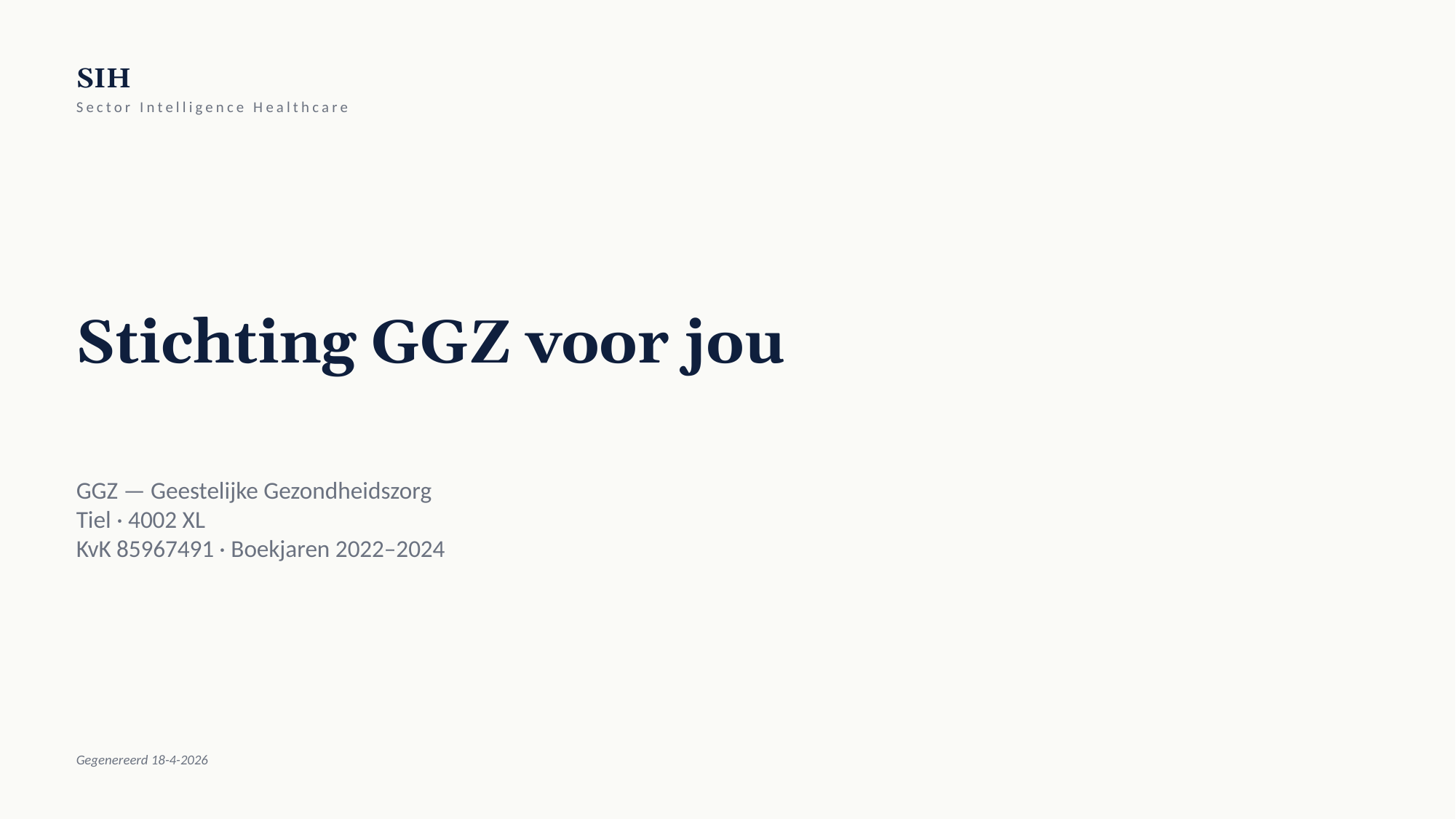

SIH
Sector Intelligence Healthcare
Stichting GGZ voor jou
GGZ — Geestelijke Gezondheidszorg
Tiel · 4002 XL
KvK 85967491 · Boekjaren 2022–2024
Gegenereerd 18-4-2026